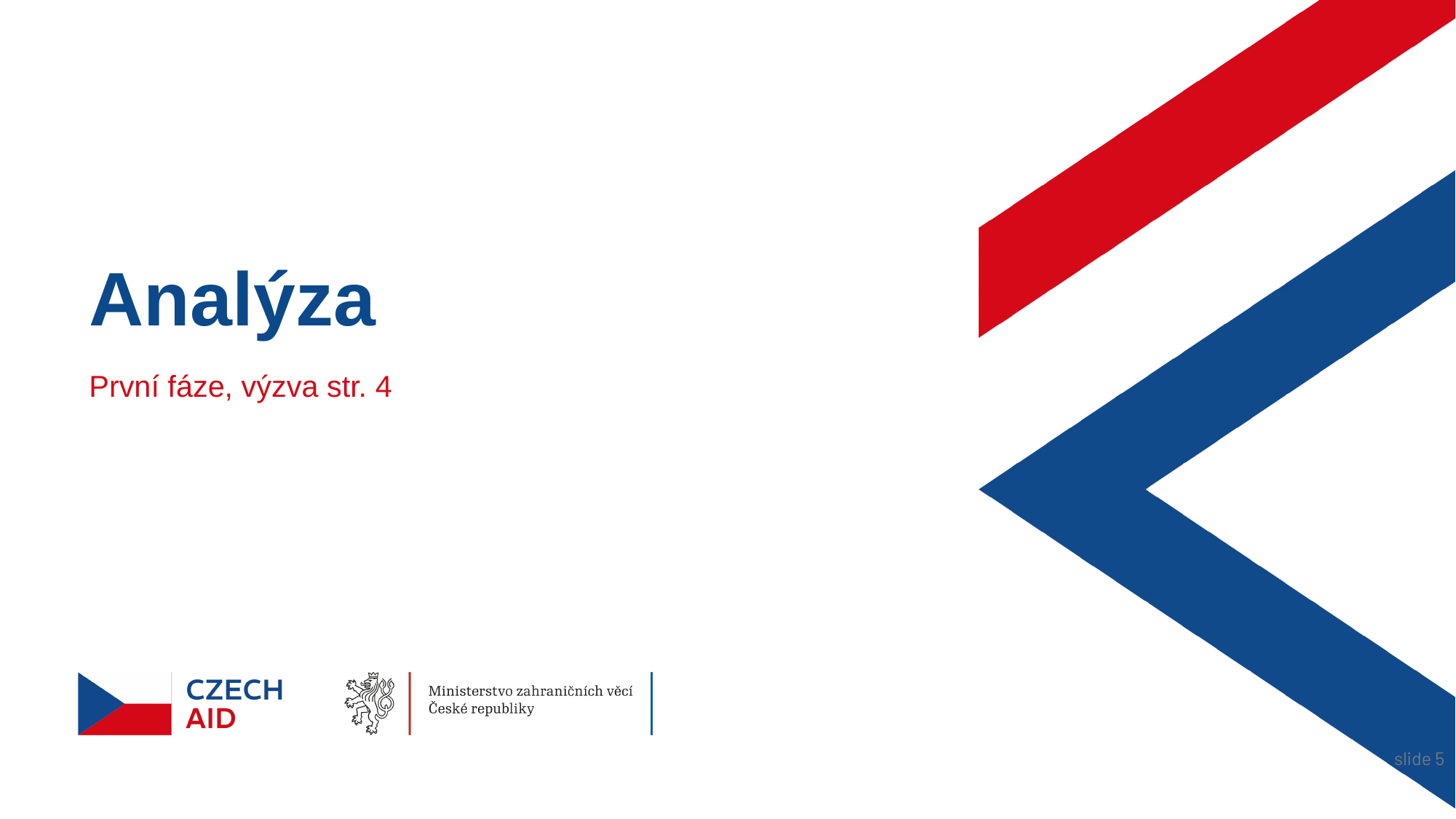

# Analýza
První fáze, výzva str. 4
slide 5